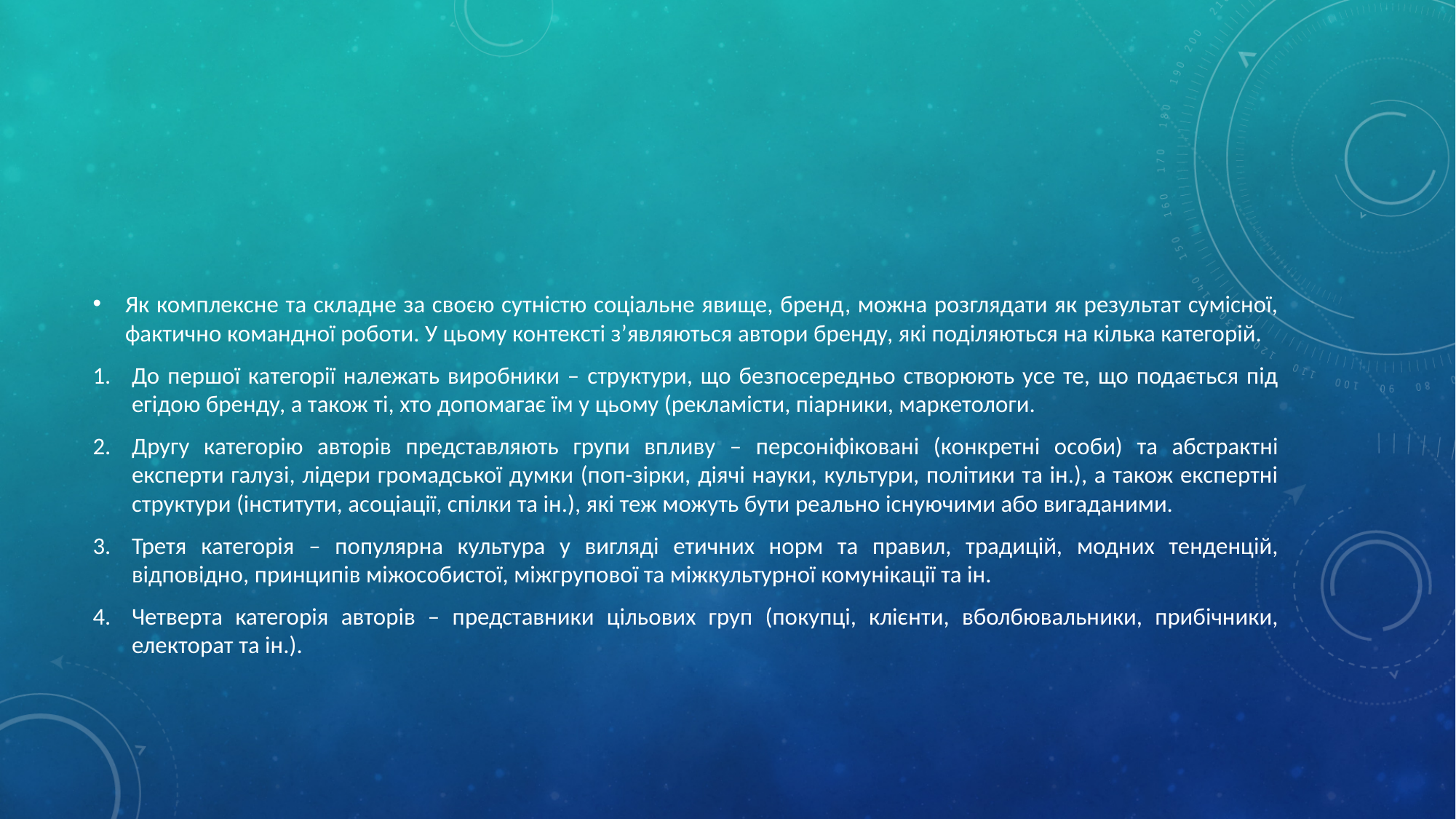

#
Як комплексне та складне за своєю сутністю соціальне явище, бренд, можна розглядати як результат сумісної, фактично командної роботи. У цьому контексті з’являються автори бренду, які поділяються на кілька категорій.
До першої категорії належать виробники – структури, що безпосередньо створюють усе те, що подається під егідою бренду, а також ті, хто допомагає їм у цьому (рекламісти, піарники, маркетологи.
Другу категорію авторів представляють групи впливу – персоніфіковані (конкретні особи) та абстрактні експерти галузі, лідери громадської думки (поп-зірки, діячі науки, культури, політики та ін.), а також експертні структури (інститути, асоціації, спілки та ін.), які теж можуть бути реально існуючими або вигаданими.
Третя категорія – популярна культура у вигляді етичних норм та правил, традицій, модних тенденцій, відповідно, принципів міжособистої, міжгрупової та міжкультурної комунікації та ін.
Четверта категорія авторів – представники цільових груп (покупці, клієнти, вболбювальники, прибічники, електорат та ін.).